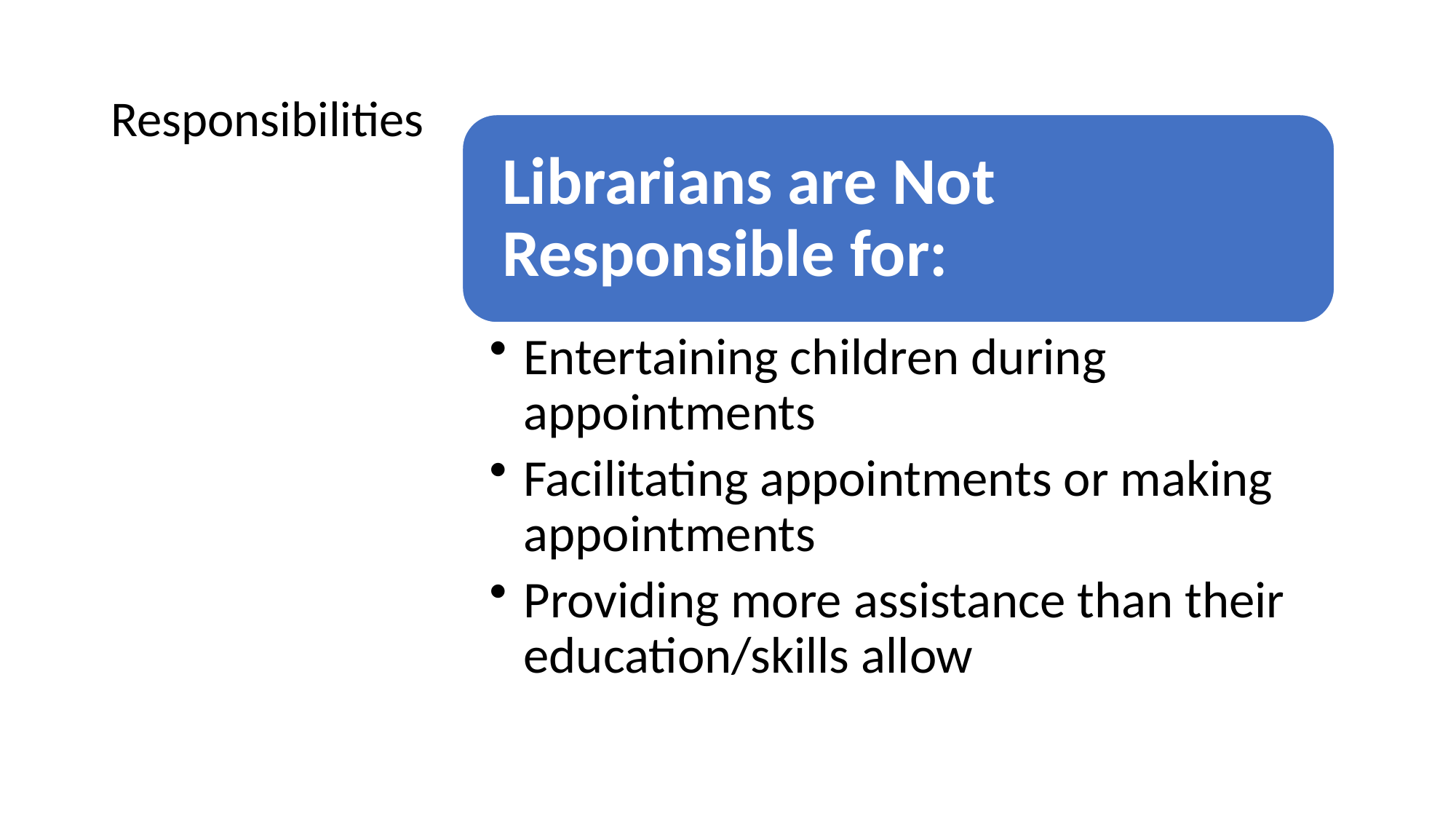

# Responsibilities
Librarians are Not Responsible for:
Entertaining children during appointments
Facilitating appointments or making appointments
Providing more assistance than their education/skills allow